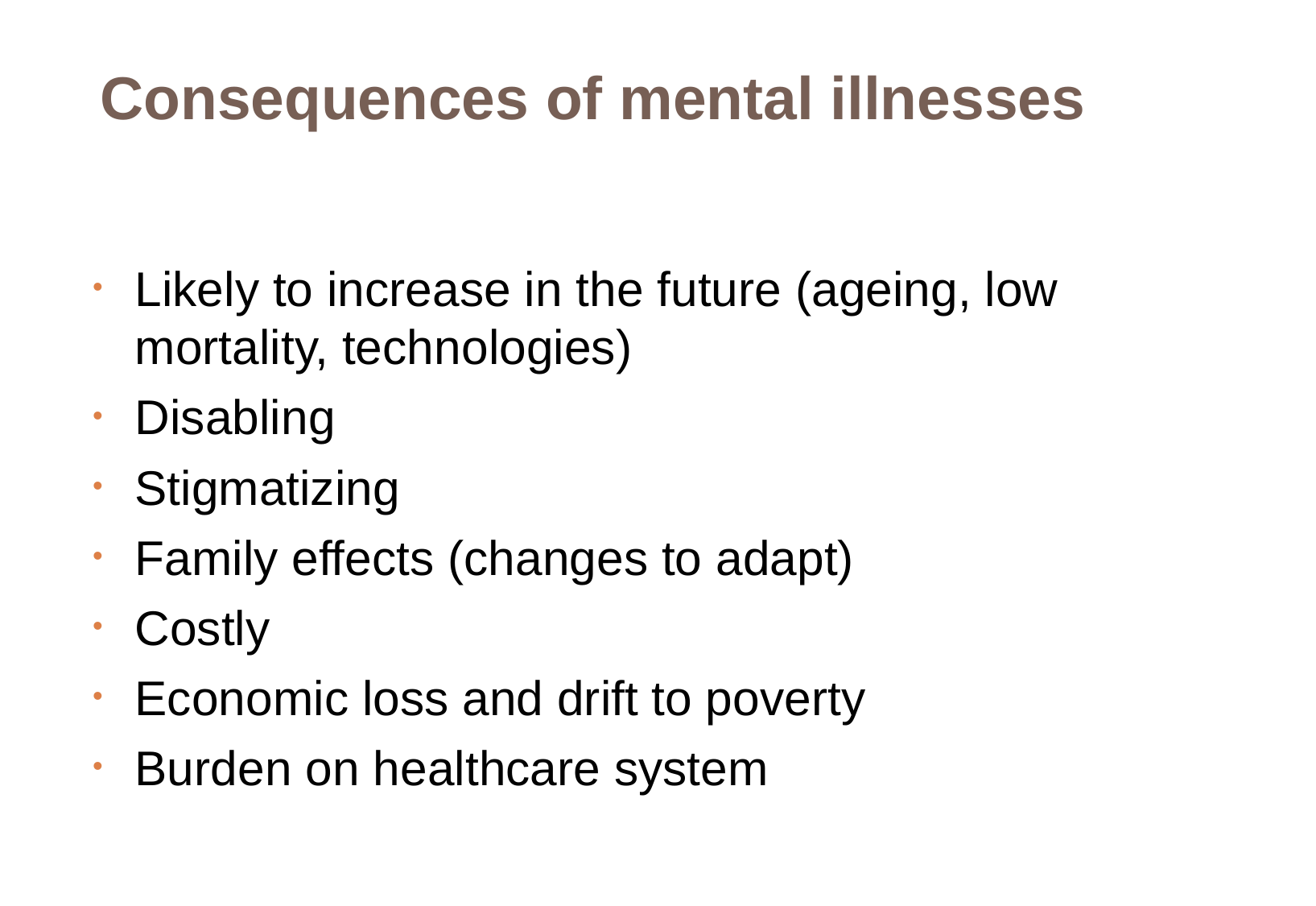

# Consequences of mental illnesses
Likely to increase in the future (ageing, low mortality, technologies)
Disabling
Stigmatizing
Family effects (changes to adapt)
Costly
Economic loss and drift to poverty
Burden on healthcare system